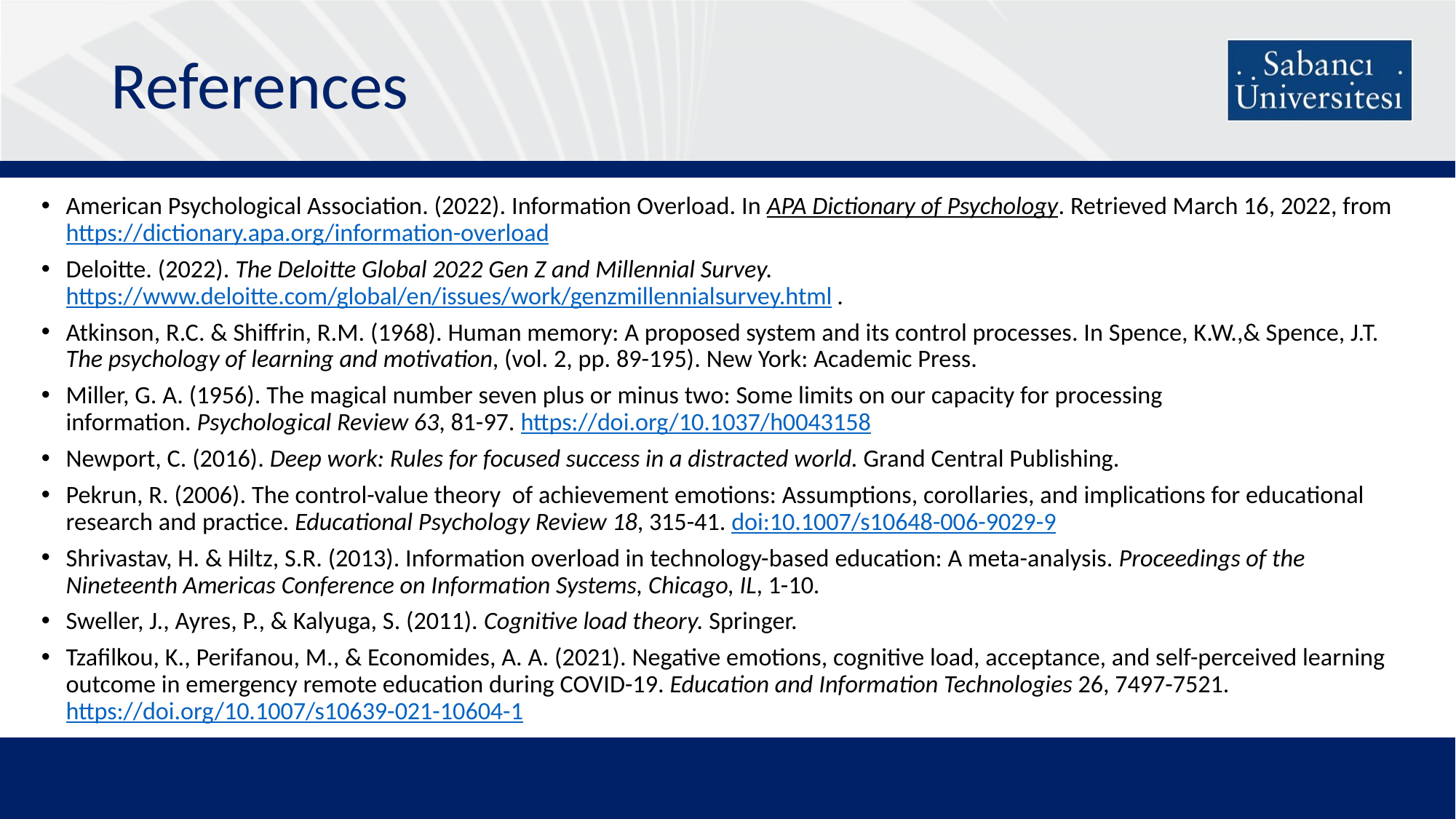

# References
American Psychological Association. (2022). Information Overload. In APA Dictionary of Psychology. Retrieved March 16, 2022, from https://dictionary.apa.org/information-overload
Deloitte. (2022). The Deloitte Global 2022 Gen Z and Millennial Survey. https://www.deloitte.com/global/en/issues/work/genzmillennialsurvey.html.
Atkinson, R.C. & Shiffrin, R.M. (1968). Human memory: A proposed system and its control processes. In Spence, K.W.,& Spence, J.T. The psychology of learning and motivation, (vol. 2, pp. 89-195). New York: Academic Press.
Miller, G. A. (1956). The magical number seven plus or minus two: Some limits on our capacity for processing information. Psychological Review 63, 81-97. https://doi.org/10.1037/h0043158
Newport, C. (2016). Deep work: Rules for focused success in a distracted world. Grand Central Publishing.
Pekrun, R. (2006). The control-value theory  of achievement emotions: Assumptions, corollaries, and implications for educational research and practice. Educational Psychology Review 18, 315-41. doi:10.1007/s10648-006-9029-9
Shrivastav, H. & Hiltz, S.R. (2013). Information overload in technology-based education: A meta-analysis. Proceedings of the Nineteenth Americas Conference on Information Systems, Chicago, IL, 1-10.
Sweller, J., Ayres, P., & Kalyuga, S. (2011). Cognitive load theory. Springer.
Tzafilkou, K., Perifanou, M., & Economides, A. A. (2021). Negative emotions, cognitive load, acceptance, and self-perceived learning outcome in emergency remote education during COVID-19. Education and Information Technologies 26, 7497-7521. https://doi.org/10.1007/s10639-021-10604-1